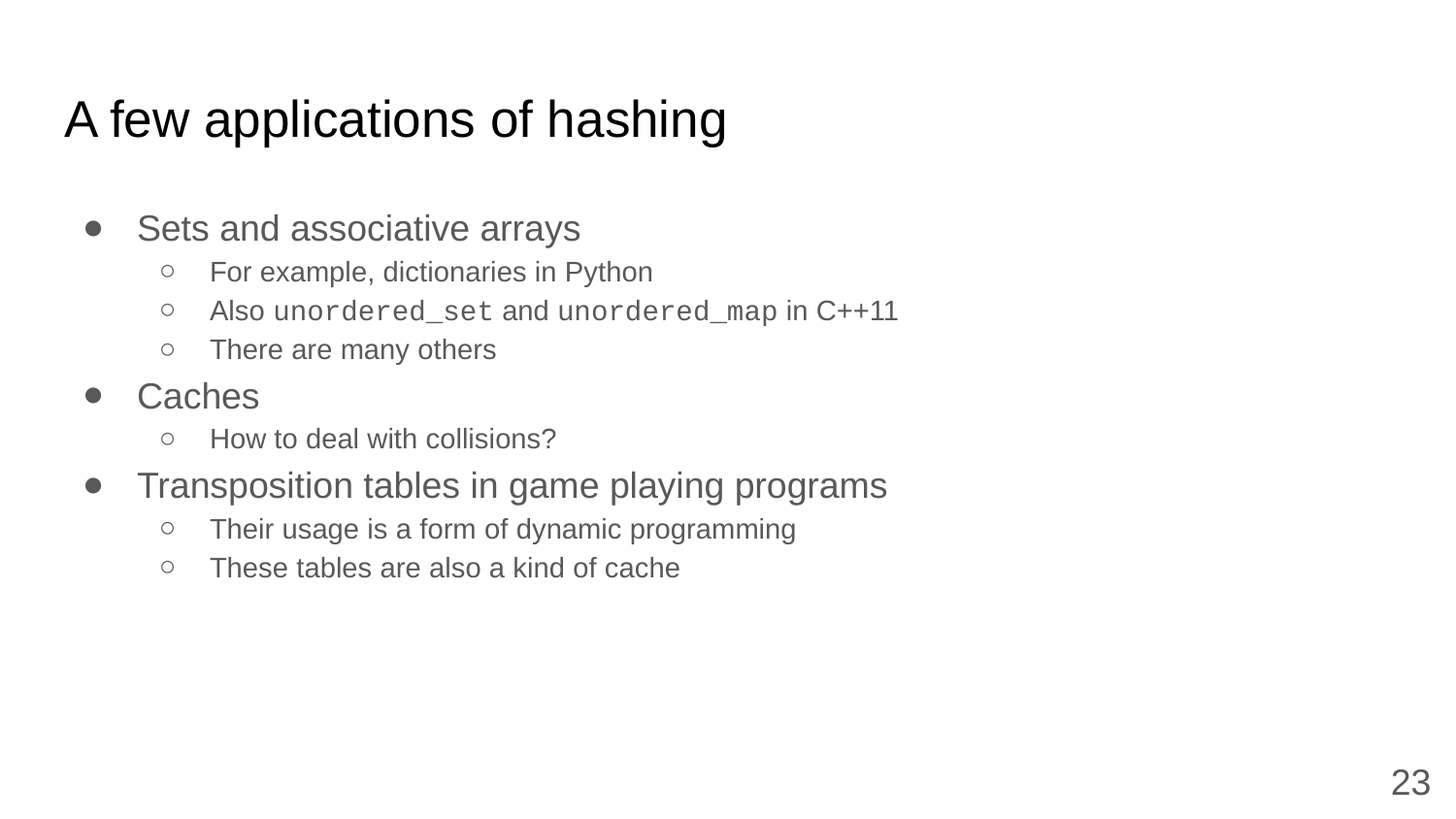

# A few applications of hashing
Sets and associative arrays
For example, dictionaries in Python
Also unordered_set and unordered_map in C++11
There are many others
Caches
How to deal with collisions?
Transposition tables in game playing programs
Their usage is a form of dynamic programming
These tables are also a kind of cache
23